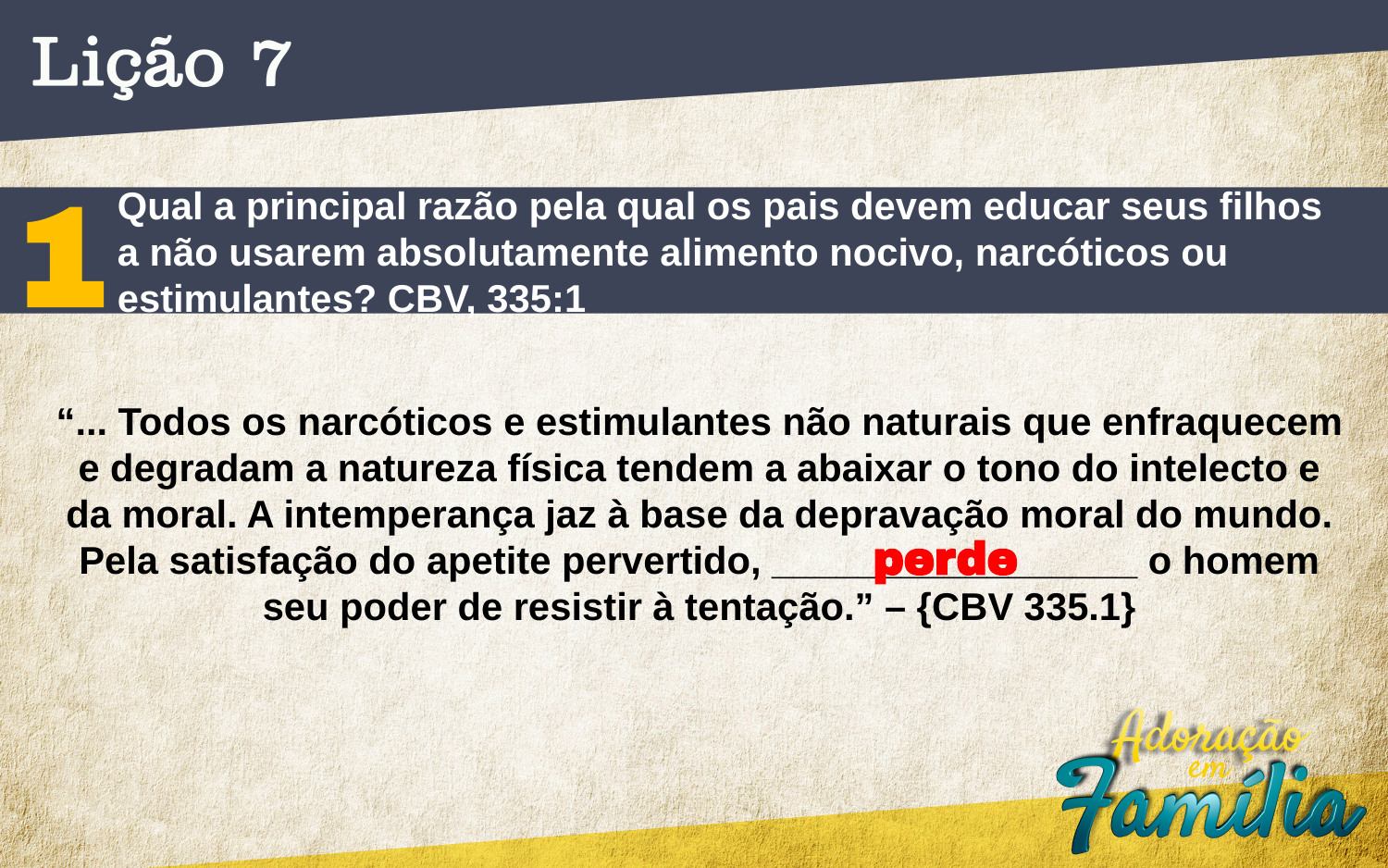

1
Qual a principal razão pela qual os pais devem educar seus filhos
a não usarem absolutamente alimento nocivo, narcóticos ou estimulantes? CBV, 335:1

“... Todos os narcóticos e estimulantes não naturais que enfraquecem
e degradam a natureza física tendem a abaixar o tono do intelecto e da moral. A intemperança jaz à base da depravação moral do mundo. Pela satisfação do apetite pervertido, _________________ o homem seu poder de resistir à tentação.” – {CBV 335.1}
perde